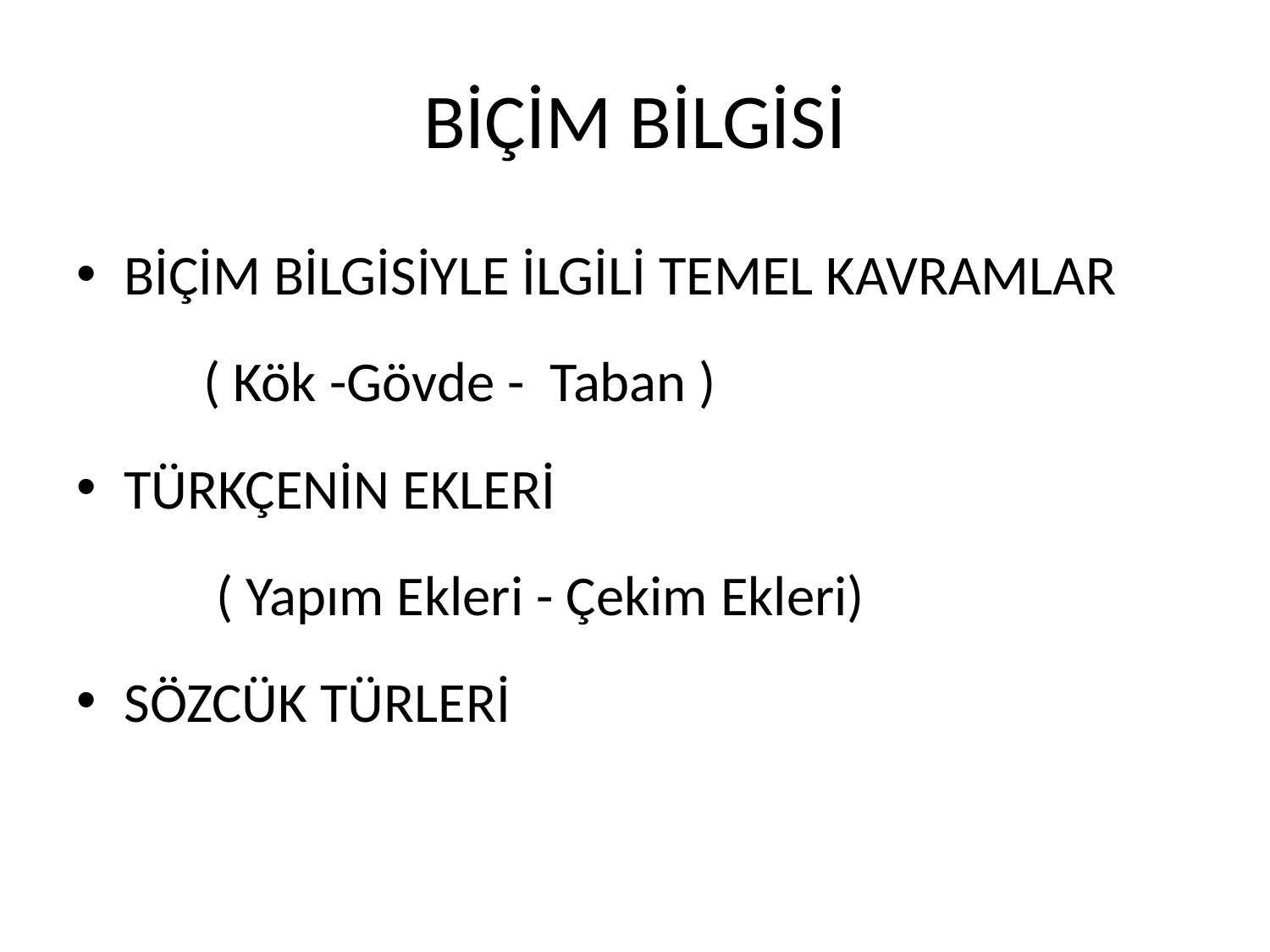

# BİÇİM BİLGİSİ
BİÇİM BİLGİSİYLE İLGİLİ TEMEL KAVRAMLAR
	( Kök -Gövde -  Taban )
TÜRKÇENİN EKLERİ
	 ( Yapım Ekleri - Çekim Ekleri)
SÖZCÜK TÜRLERİ